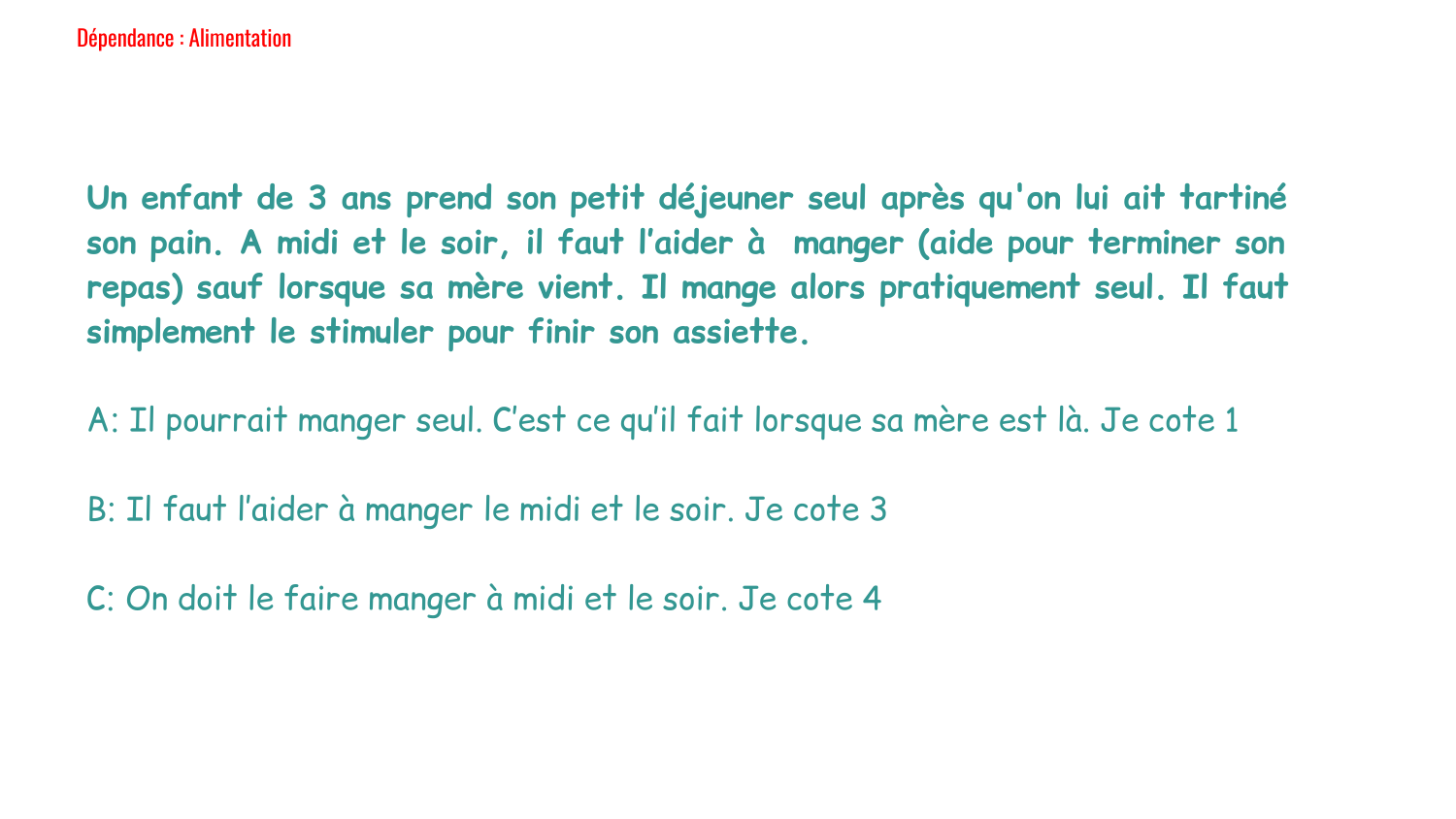

# Dépendance : Alimentation
Un enfant de 3 ans prend son petit déjeuner seul après qu'on lui ait tartiné son pain. A midi et le soir, il faut l’aider à  manger (aide pour terminer son repas) sauf lorsque sa mère vient. Il mange alors pratiquement seul. Il faut simplement le stimuler pour finir son assiette.

A: Il pourrait manger seul. C’est ce qu’il fait lorsque sa mère est là. Je cote 1

B: Il faut l’aider à manger le midi et le soir. Je cote 3

C: On doit le faire manger à midi et le soir. Je cote 4